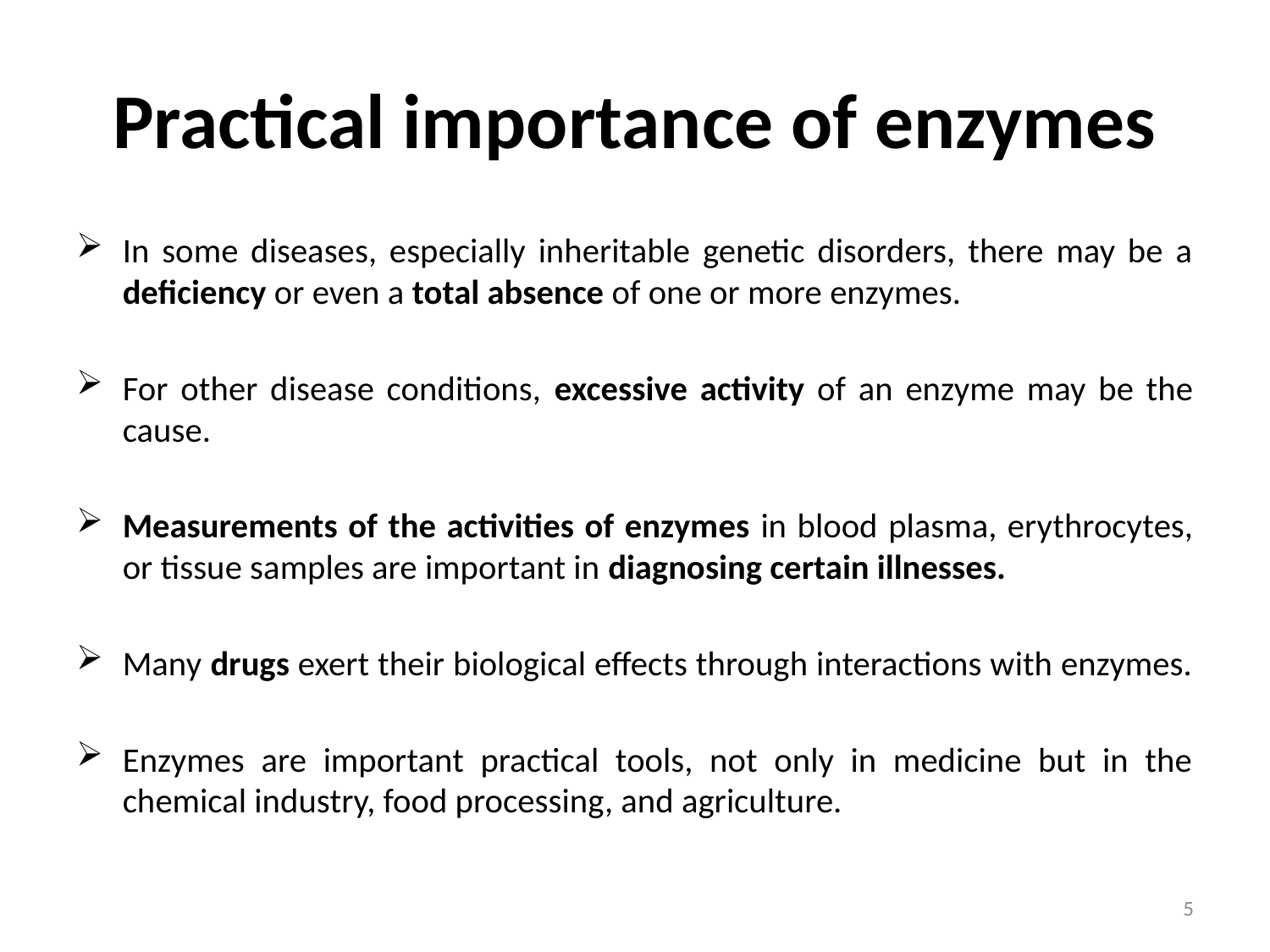

# Practical importance of enzymes
In some diseases, especially inheritable genetic disorders, there may be a deficiency or even a total absence of one or more enzymes.

For other disease conditions, excessive activity of an enzyme may be the cause.

Measurements of the activities of enzymes in blood plasma, erythrocytes, or tissue samples are important in diagnosing certain illnesses.

Many drugs exert their biological effects through interactions with enzymes.

Enzymes are important practical tools, not only in medicine but in the chemical industry, food processing, and agriculture.
5